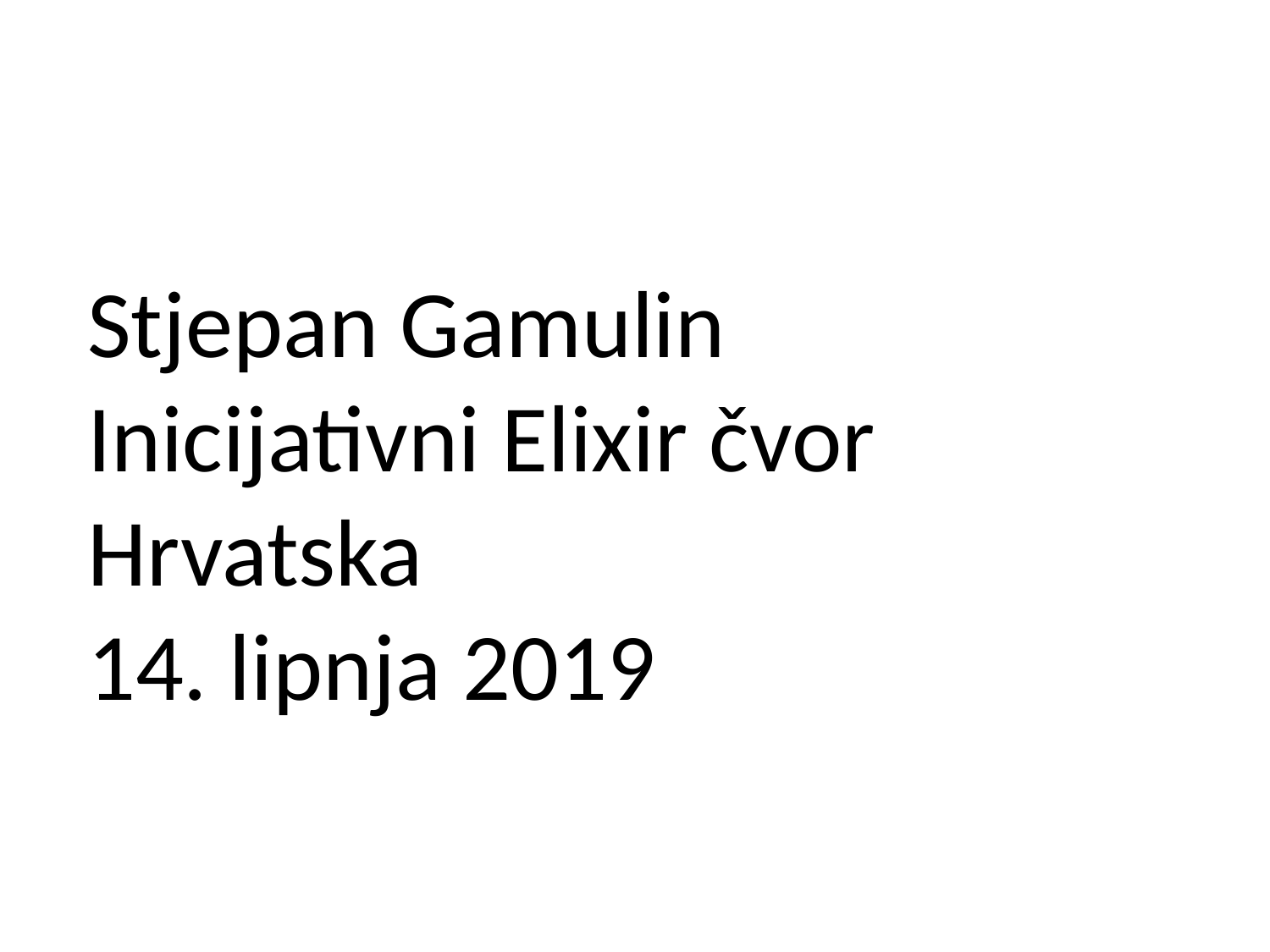

Stjepan Gamulin
Inicijativni Elixir čvor Hrvatska
14. lipnja 2019